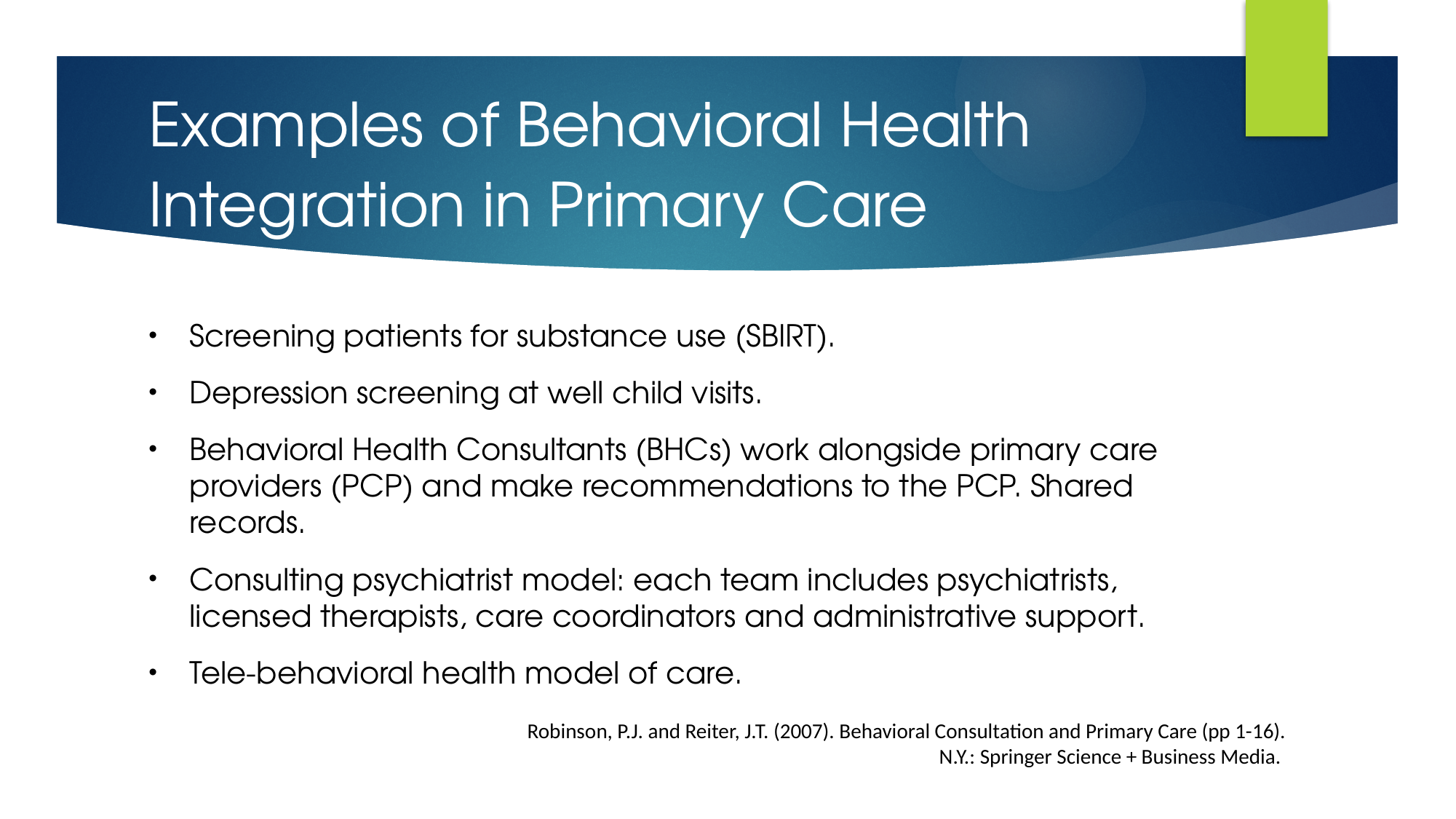

# Examples of Behavioral Health Integration in Primary Care
Screening patients for substance use (SBIRT).
Depression screening at well child visits.
Behavioral Health Consultants (BHCs) work alongside primary care providers (PCP) and make recommendations to the PCP. Shared records.
Consulting psychiatrist model: each team includes psychiatrists, licensed therapists, care coordinators and administrative support.
Tele-behavioral health model of care.

Robinson, P.J. and Reiter, J.T. (2007). Behavioral Consultation and Primary Care (pp 1-16). N.Y.: Springer Science + Business Media.